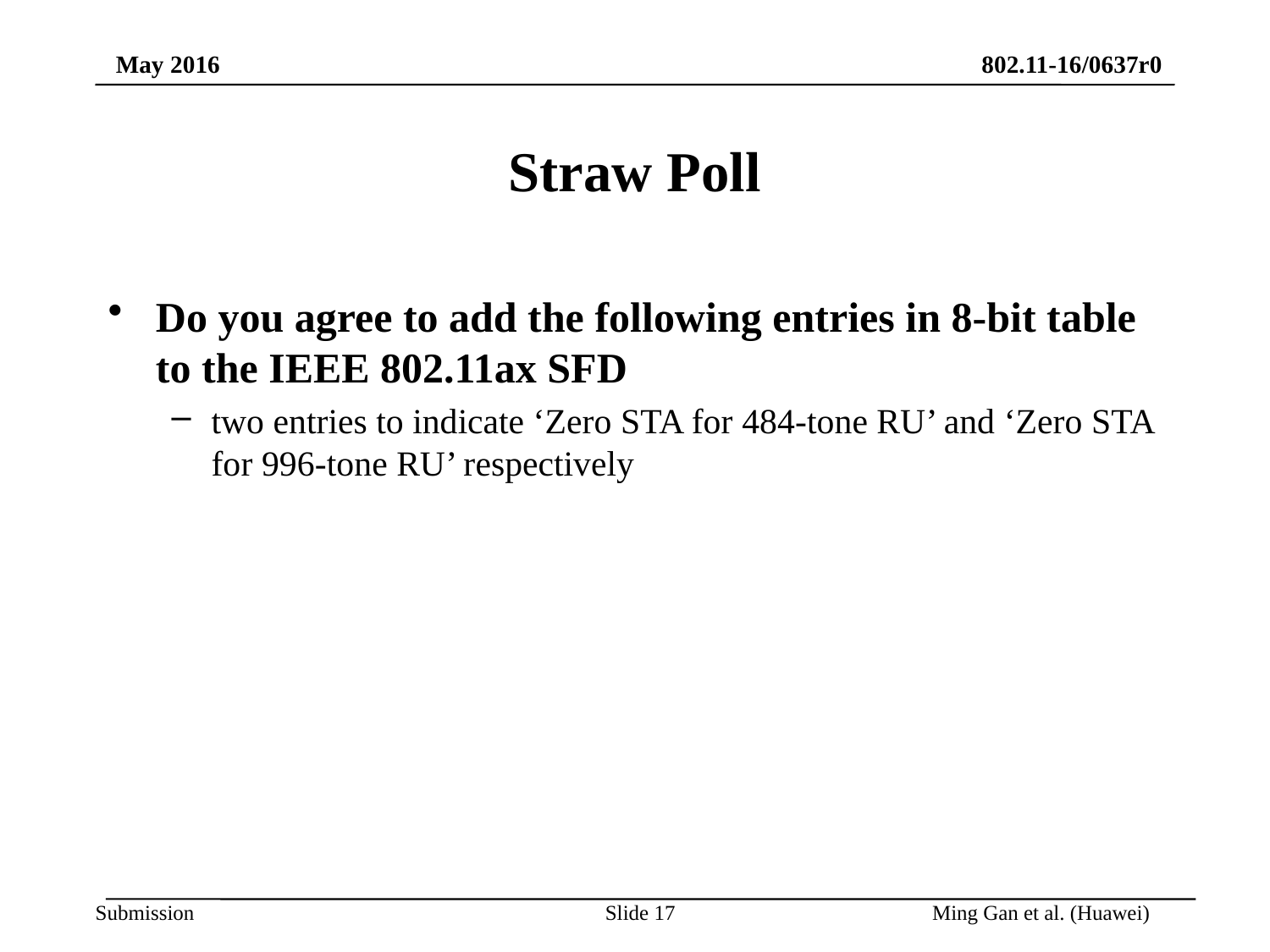

# Straw Poll
Do you agree to add the following entries in 8-bit table to the IEEE 802.11ax SFD
two entries to indicate ‘Zero STA for 484-tone RU’ and ‘Zero STA for 996-tone RU’ respectively

Slide 17
Ming Gan et al. (Huawei)